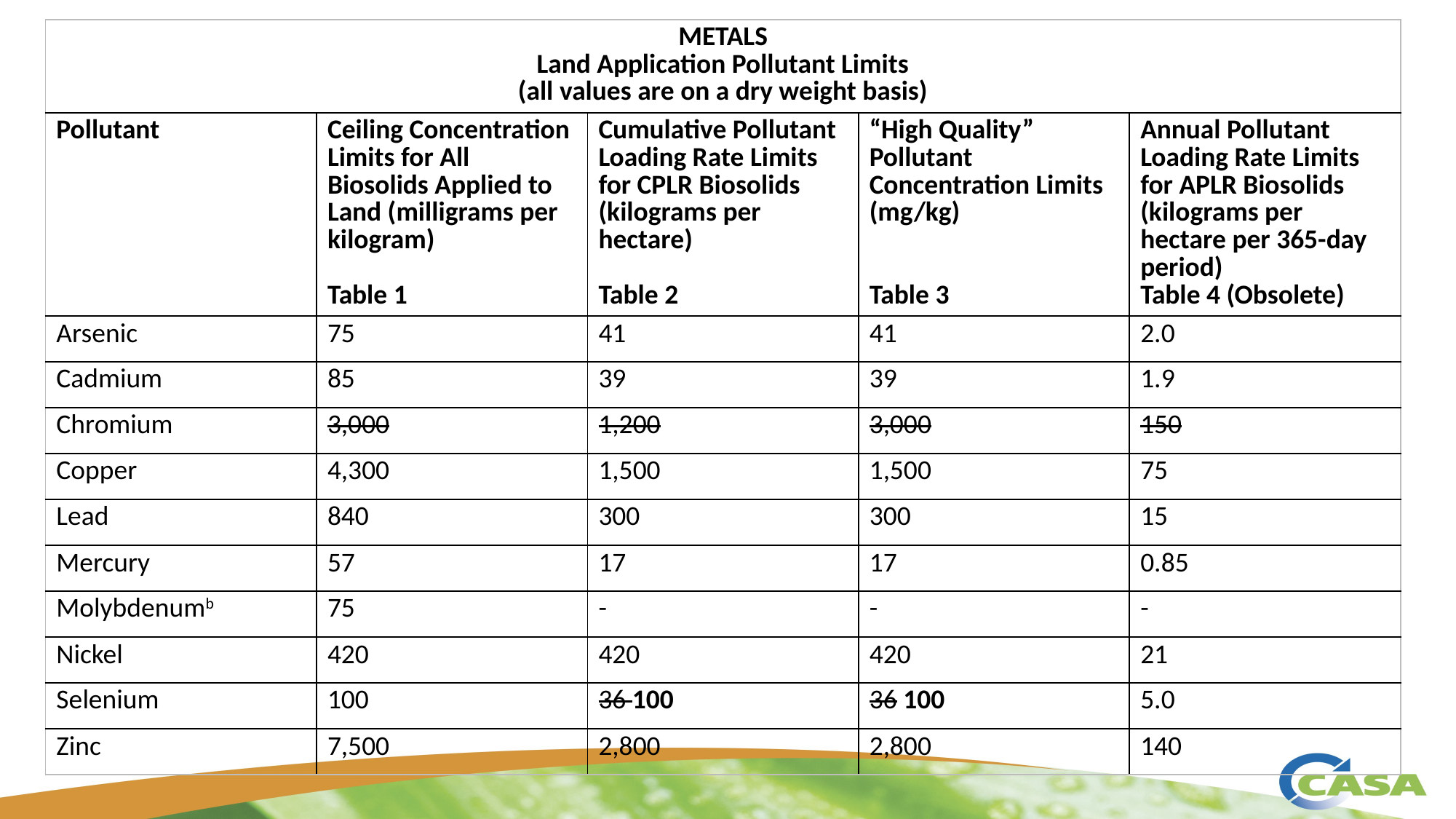

| METALS Land Application Pollutant Limits (all values are on a dry weight basis) |  |  |  |  |
| --- | --- | --- | --- | --- |
| Pollutant | Ceiling Concentration Limits for All Biosolids Applied to Land (milligrams per kilogram) Table 1 | Cumulative Pollutant Loading Rate Limits for CPLR Biosolids (kilograms per hectare) Table 2 | “High Quality” Pollutant Concentration Limits (mg/kg) Table 3 | Annual Pollutant Loading Rate Limits for APLR Biosolids (kilograms per hectare per 365-day period) Table 4 (Obsolete) |
| Arsenic | 75 | 41 | 41 | 2.0 |
| Cadmium | 85 | 39 | 39 | 1.9 |
| Chromium | 3,000 | 1,200 | 3,000 | 150 |
| Copper | 4,300 | 1,500 | 1,500 | 75 |
| Lead | 840 | 300 | 300 | 15 |
| Mercury | 57 | 17 | 17 | 0.85 |
| Molybdenumb | 75 | - | - | - |
| Nickel | 420 | 420 | 420 | 21 |
| Selenium | 100 | 36 100 | 36 100 | 5.0 |
| Zinc | 7,500 | 2,800 | 2,800 | 140 |